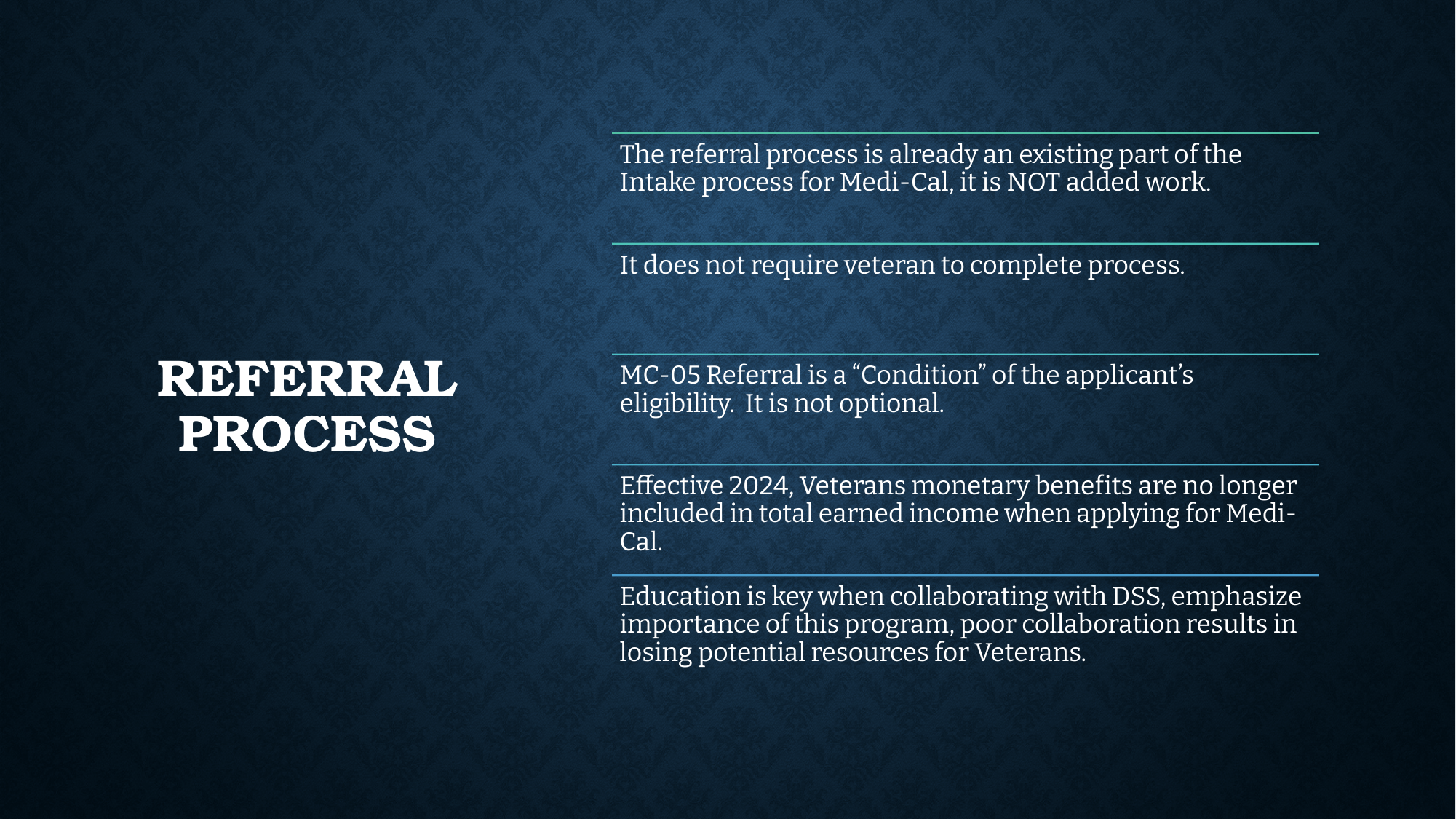

# Referral Process
The referral process is already an existing part of the Intake process for Medi-Cal, it is NOT added work.
It does not require veteran to complete process.
MC-05 Referral is a “Condition” of the applicant’s eligibility.  It is not optional.
Effective 2024, Veterans monetary benefits are no longer included in total earned income when applying for Medi-Cal.
Education is key when collaborating with DSS, emphasize importance of this program, poor collaboration results in losing potential resources for Veterans.